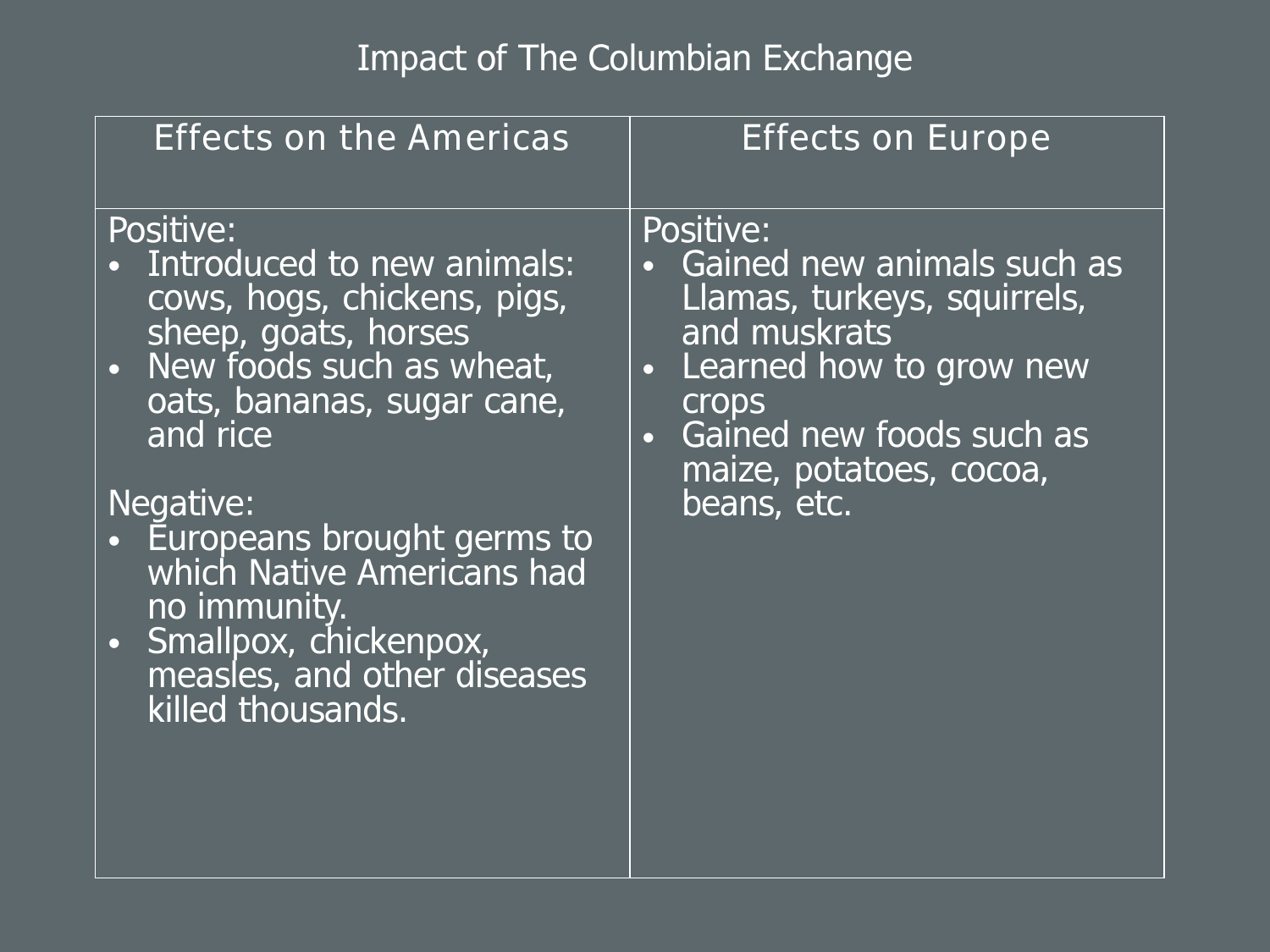

Impact of The Columbian Exchange
| Effects on the Americas | Effects on Europe |
| --- | --- |
| Positive: Introduced to new animals: cows, hogs, chickens, pigs, sheep, goats, horses New foods such as wheat, oats, bananas, sugar cane, and rice Negative: Europeans brought germs to which Native Americans had no immunity. Smallpox, chickenpox, measles, and other diseases killed thousands. | Positive: Gained new animals such as Llamas, turkeys, squirrels, and muskrats Learned how to grow new crops Gained new foods such as maize, potatoes, cocoa, beans, etc. |